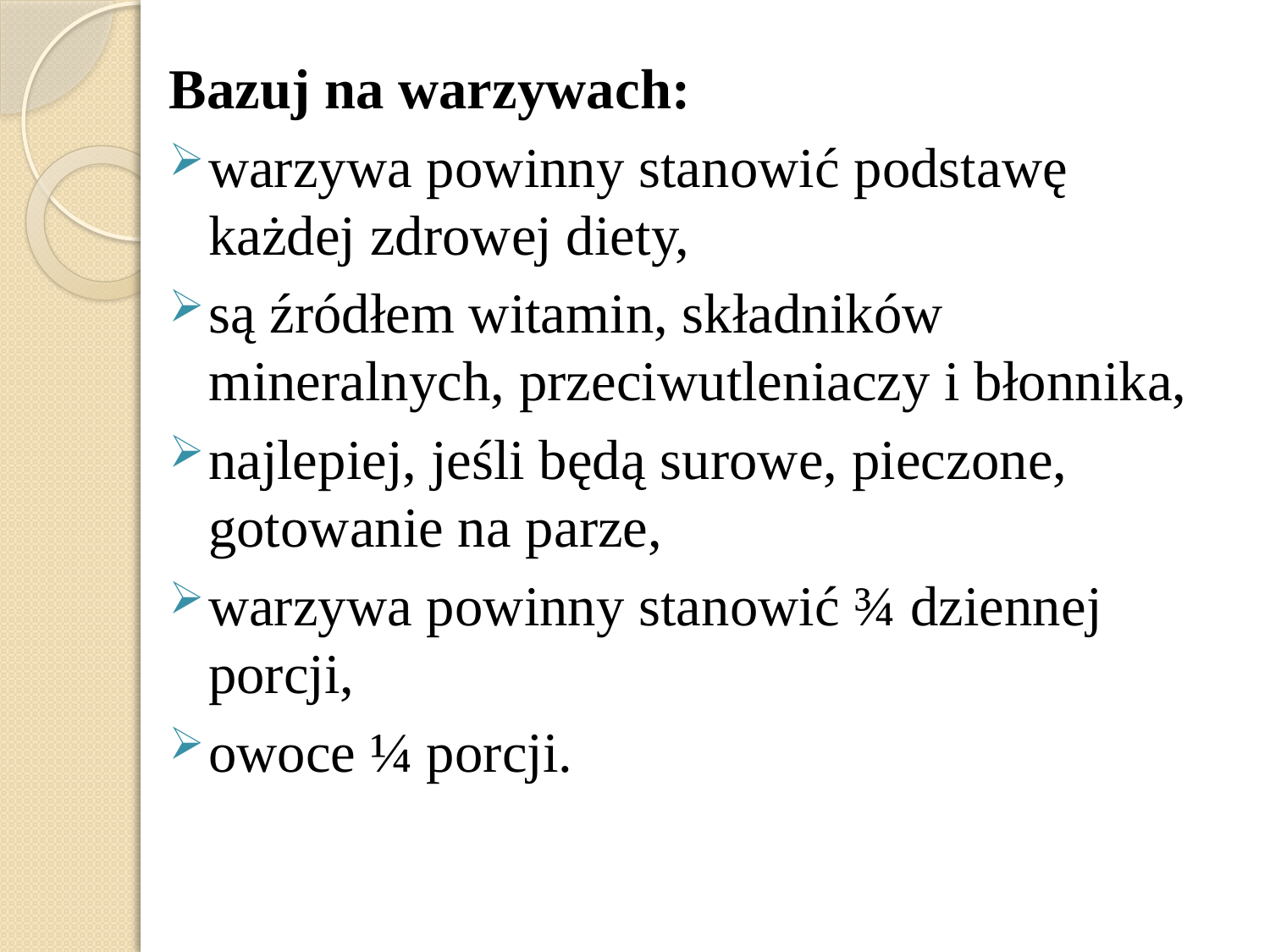

Bazuj na warzywach:
warzywa powinny stanowić podstawę każdej zdrowej diety,
są źródłem witamin, składników mineralnych, przeciwutleniaczy i błonnika,
najlepiej, jeśli będą surowe, pieczone, gotowanie na parze,
warzywa powinny stanowić ¾ dziennej porcji,
owoce ¼ porcji.